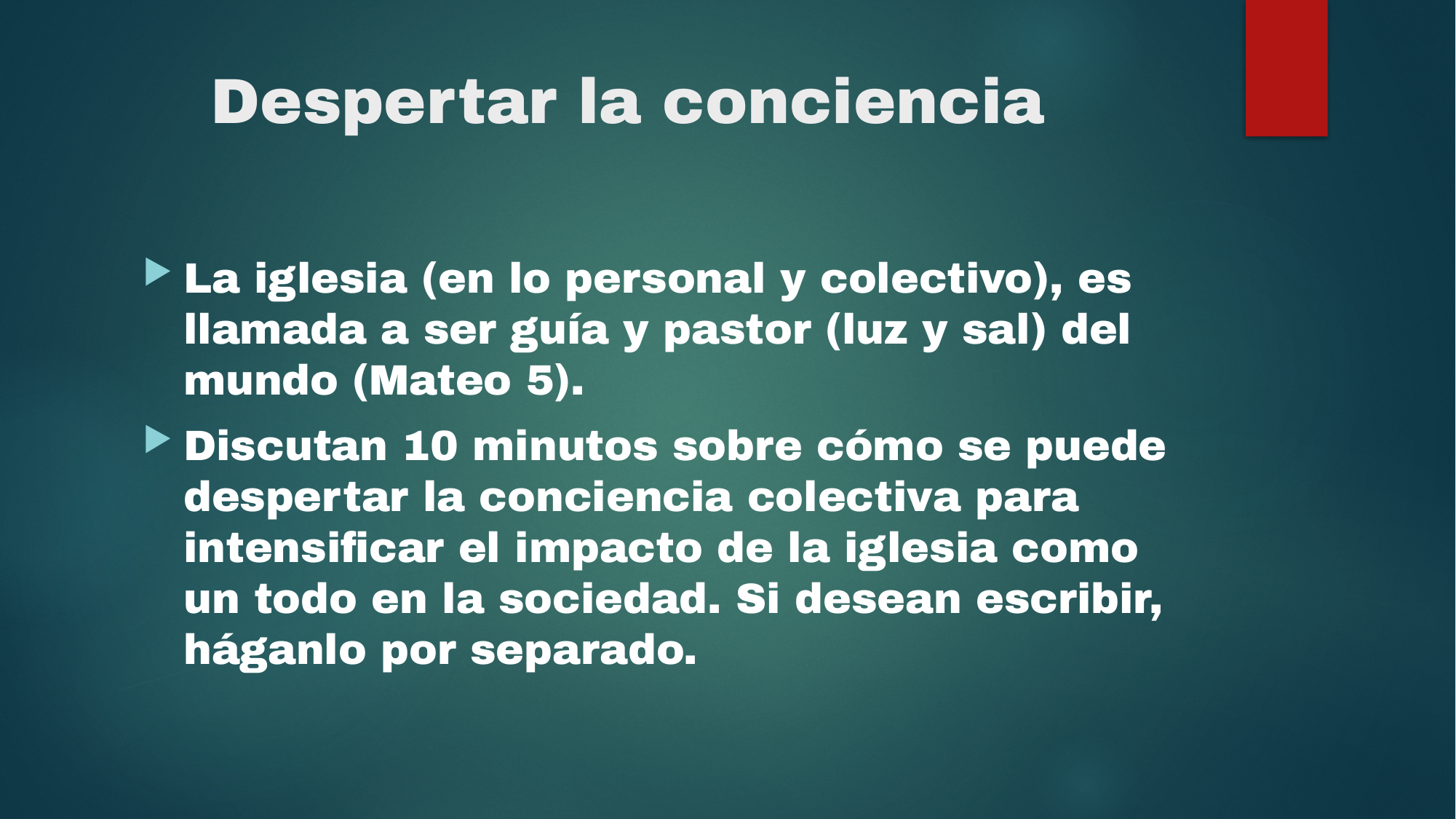

# Despertar la conciencia
La iglesia (en lo personal y colectivo), es llamada a ser guía y pastor (luz y sal) del mundo (Mateo 5).
Discutan 10 minutos sobre cómo se puede despertar la conciencia colectiva para intensificar el impacto de la iglesia como un todo en la sociedad. Si desean escribir, háganlo por separado.